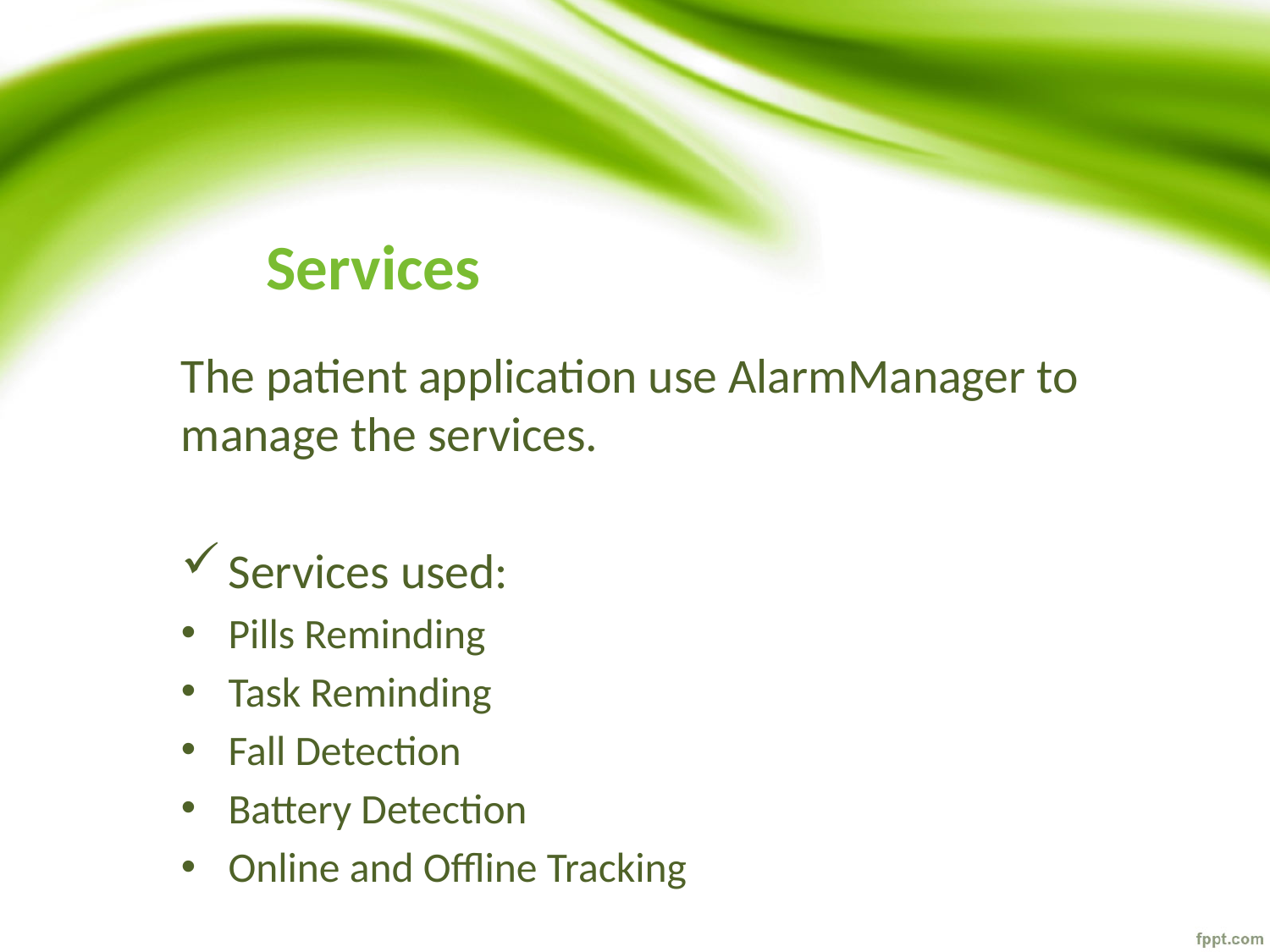

The patient application use AlarmManager to manage the services.

Services used:
Pills Reminding
Task Reminding
Fall Detection
Battery Detection
Online and Offline Tracking

# Services